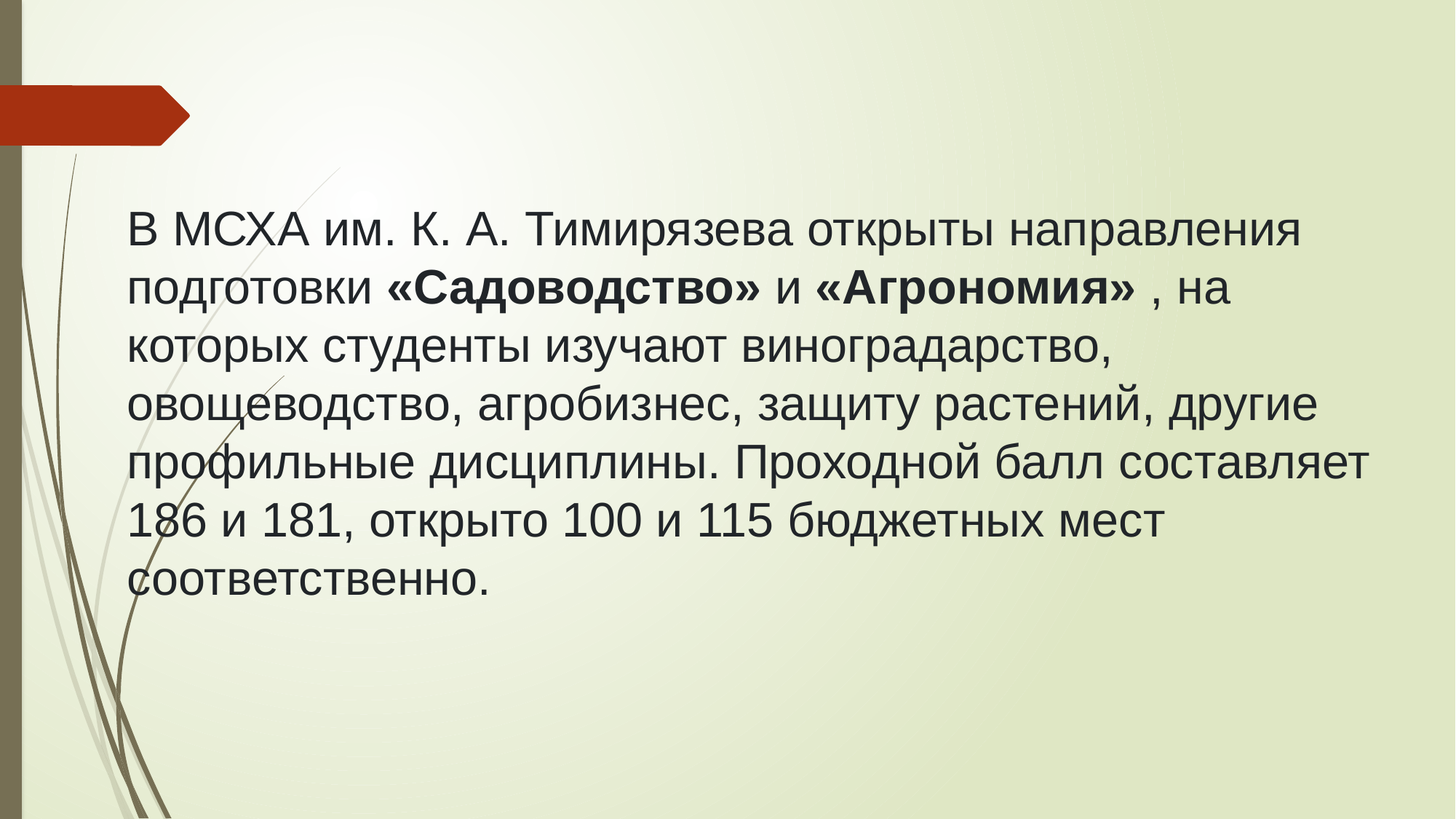

В МСХА им. К. А. Тимирязева открыты направления подготовки «Садоводство» и «Агрономия» , на которых студенты изучают виноградарство, овощеводство, агробизнес, защиту растений, другие профильные дисциплины. Проходной балл составляет 186 и 181, открыто 100 и 115 бюджетных мест соответственно.